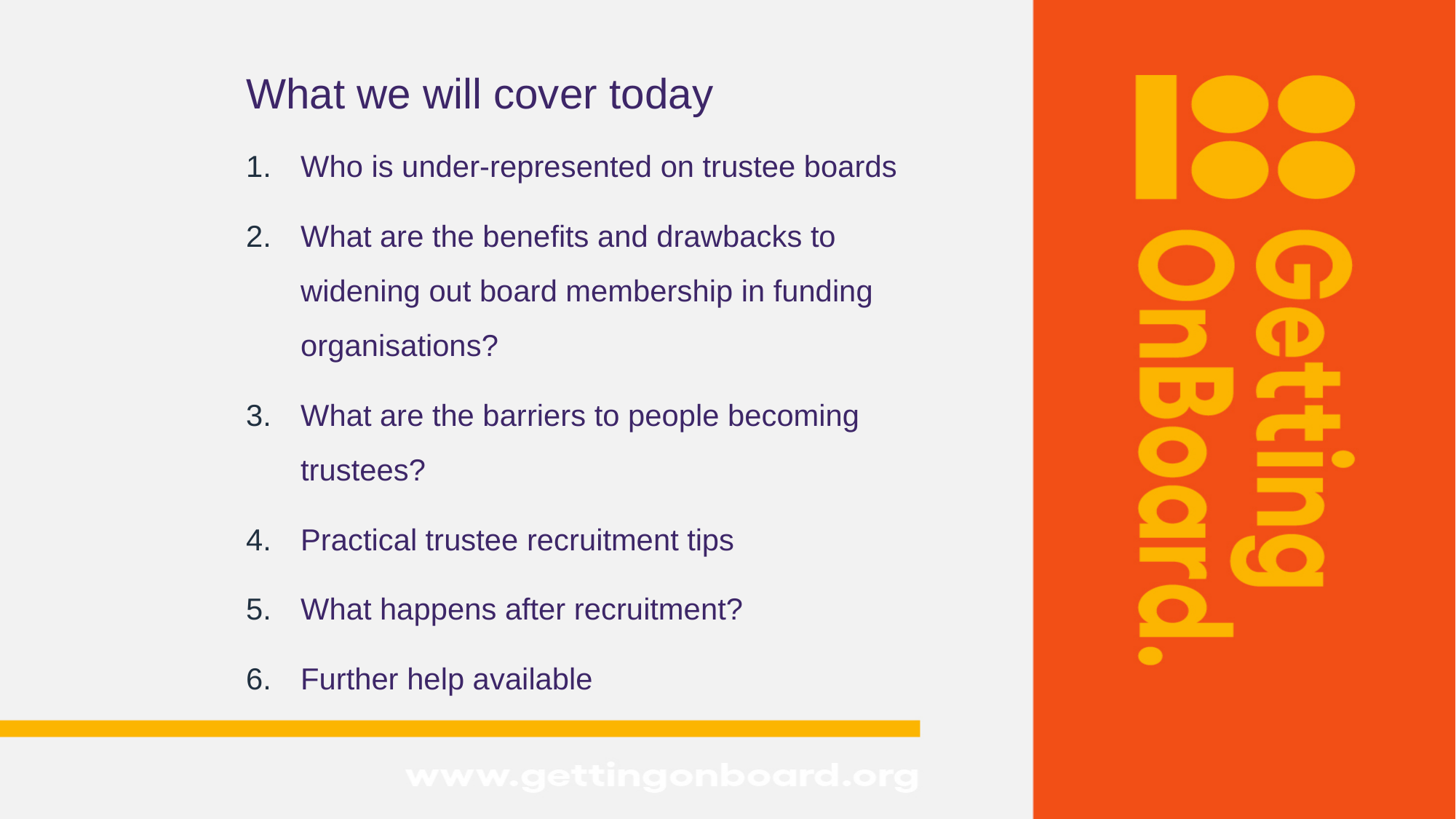

# What we will cover today
Who is under-represented on trustee boards
What are the benefits and drawbacks to widening out board membership in funding organisations?
What are the barriers to people becoming trustees?
Practical trustee recruitment tips
What happens after recruitment?
Further help available